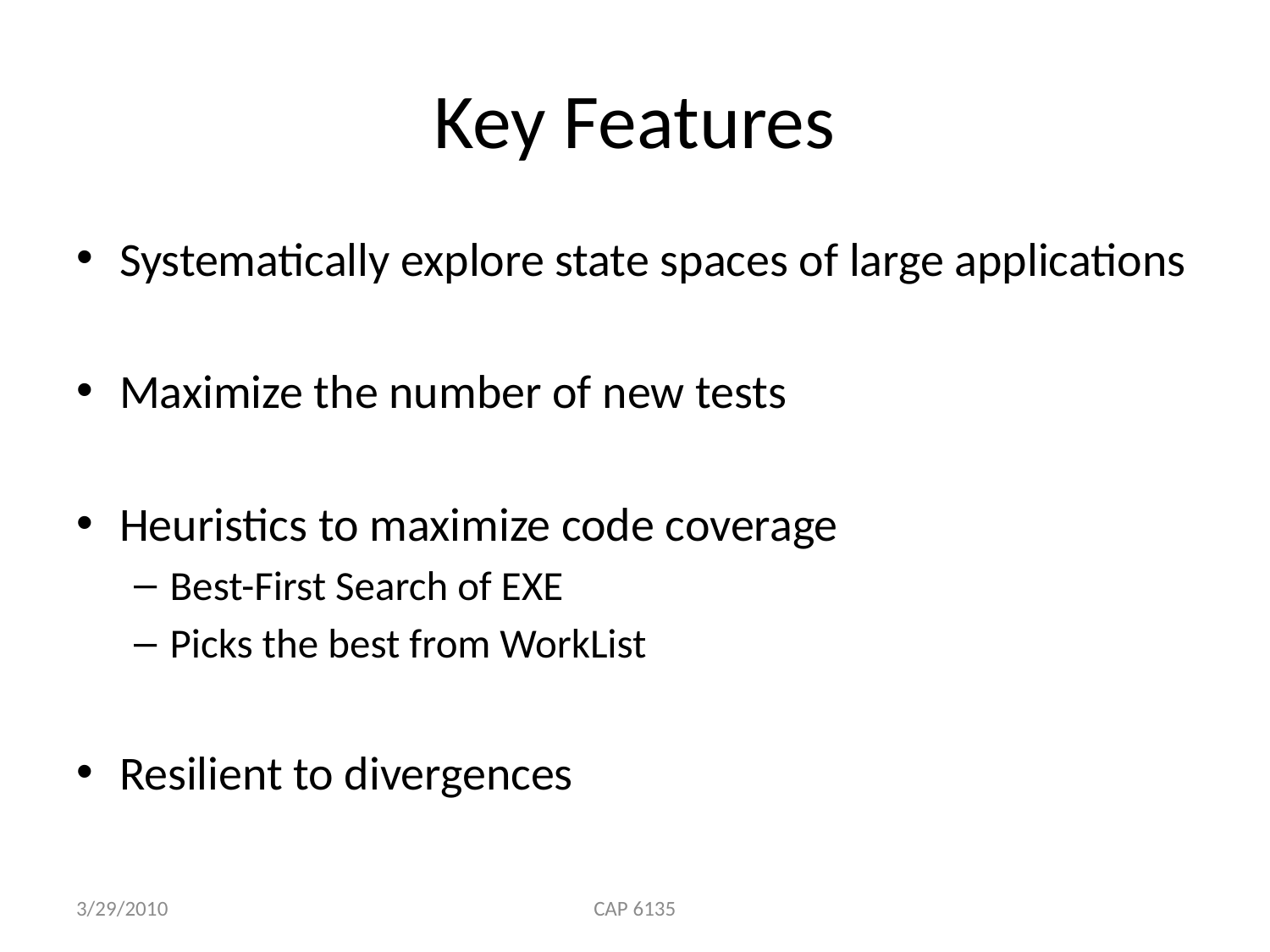

# Key Features
Systematically explore state spaces of large applications

Maximize the number of new tests

Heuristics to maximize code coverage
Best-First Search of EXE
Picks the best from WorkList

Resilient to divergences
3/29/2010
CAP 6135